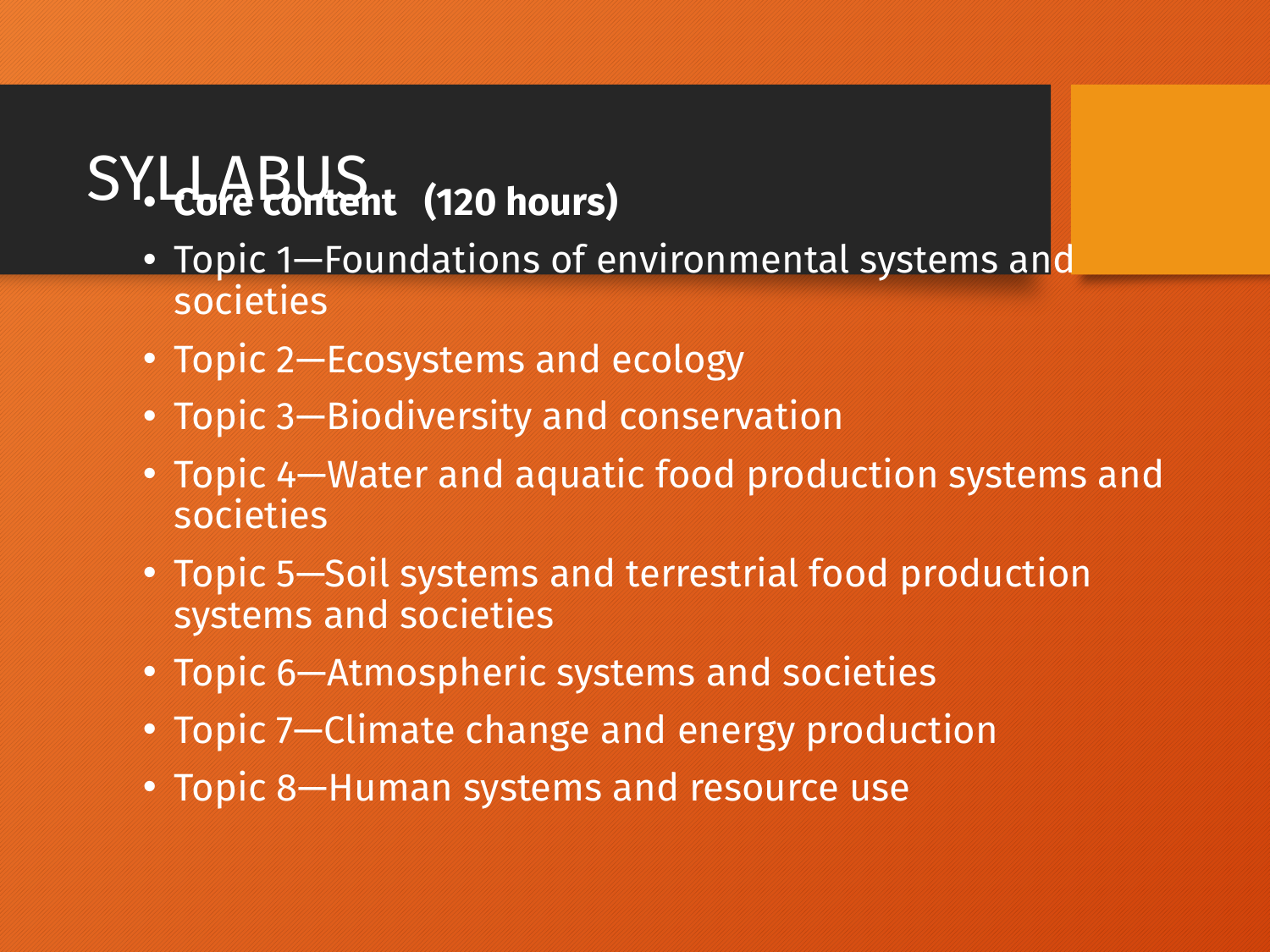

# SYLLABUS
Core content   (120 hours)
Topic 1—Foundations of environmental systems and societies
Topic 2—Ecosystems and ecology
Topic 3—Biodiversity and conservation
Topic 4—Water and aquatic food production systems and societies
Topic 5—Soil systems and terrestrial food production systems and societies
Topic 6—Atmospheric systems and societies
Topic 7—Climate change and energy production
Topic 8—Human systems and resource use